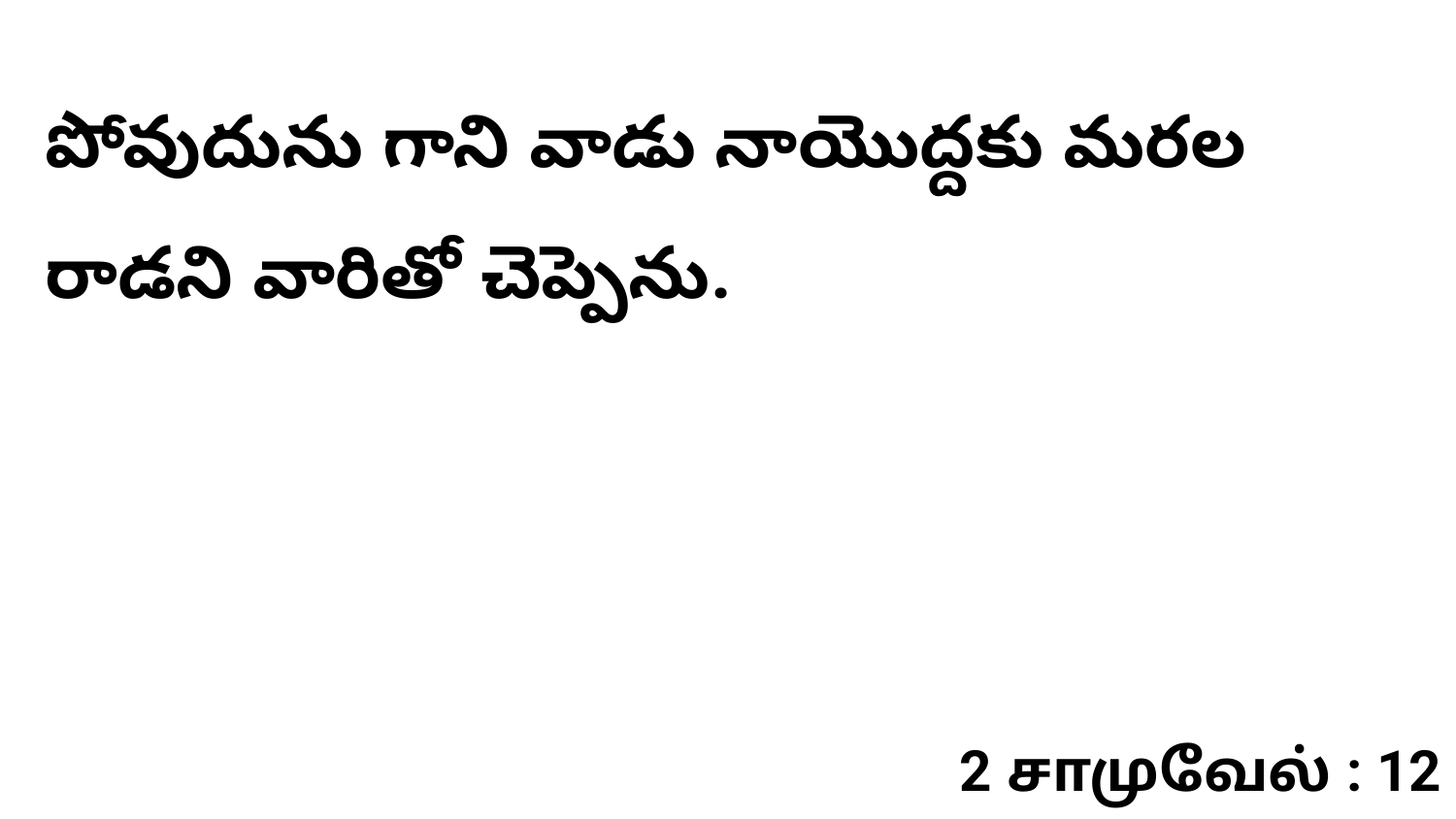

పోవుదును గాని వాడు నాయొద్దకు మరల రాడని వారితో చెప్పెను.
2 சாமுவேல் : 12